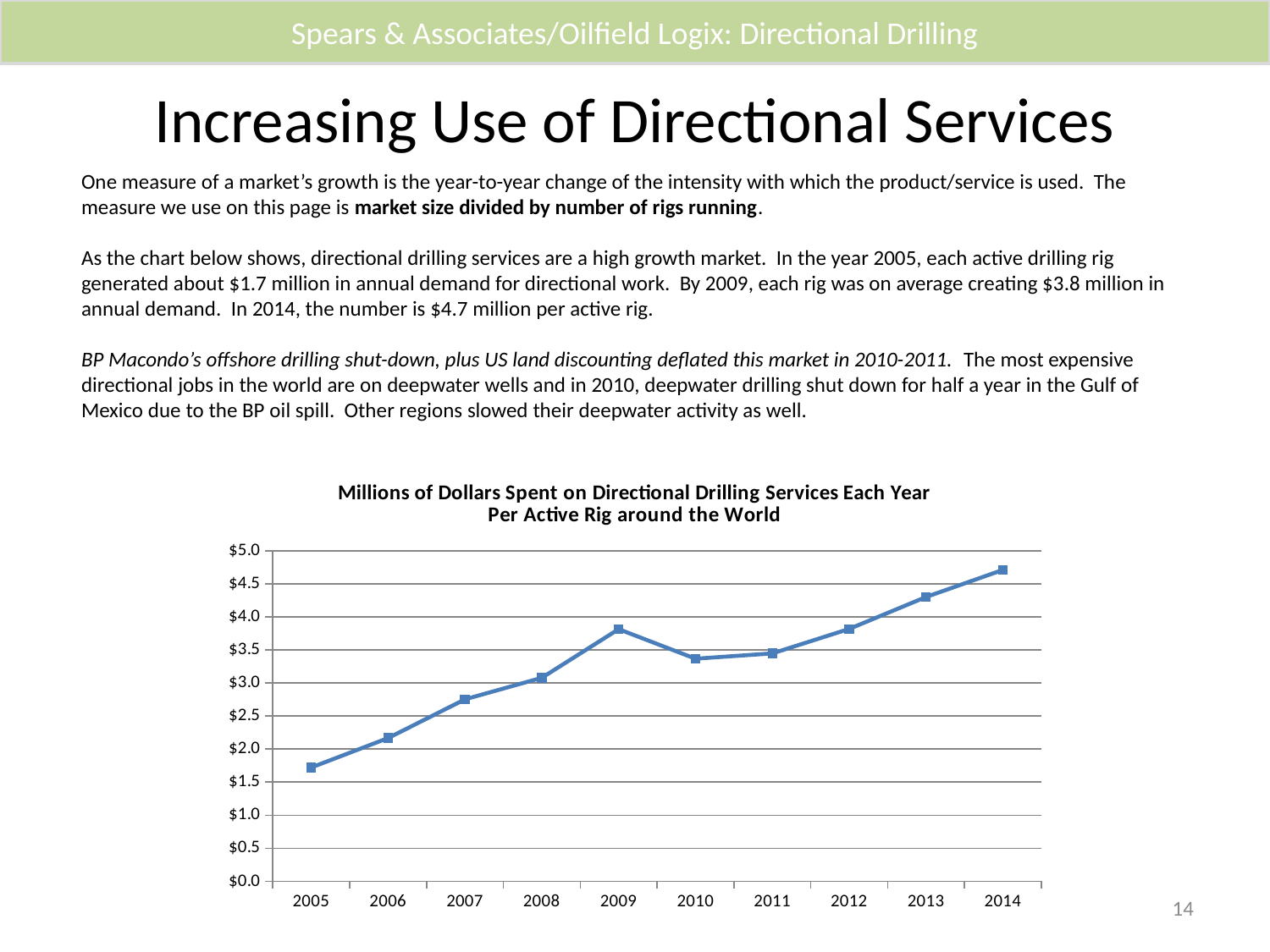

Spears & Associates/Oilfield Logix: Directional Drilling
# Increasing Use of Directional Services
One measure of a market’s growth is the year-to-year change of the intensity with which the product/service is used.  The measure we use on this page is market size divided by number of rigs running.

As the chart below shows, directional drilling services are a high growth market.  In the year 2005, each active drilling rig generated about $1.7 million in annual demand for directional work.  By 2009, each rig was on average creating $3.8 million in annual demand.  In 2014, the number is $4.7 million per active rig.

BP Macondo’s offshore drilling shut-down, plus US land discounting deflated this market in 2010-2011.  The most expensive directional jobs in the world are on deepwater wells and in 2010, deepwater drilling shut down for half a year in the Gulf of Mexico due to the BP oil spill.  Other regions slowed their deepwater activity as well.

### Chart: Millions of Dollars Spent on Directional Drilling Services Each Year
Per Active Rig around the World

| Category | Category 1 |
|---|---|
| 2005 | 1.720889609597043 |
| 2006 | 2.166018959581191 |
| 2007 | 2.7515337423312882 |
| 2008 | 3.0782765893341364 |
| 2009 | 3.813359614542269 |
| 2010 | 3.366696670538134 |
| 2011 | 3.446810369938829 |
| 2012 | 3.8171665238503283 |
| 2013 | 4.299623515783377 |
| 2014 | 4.709677419354839 |
14